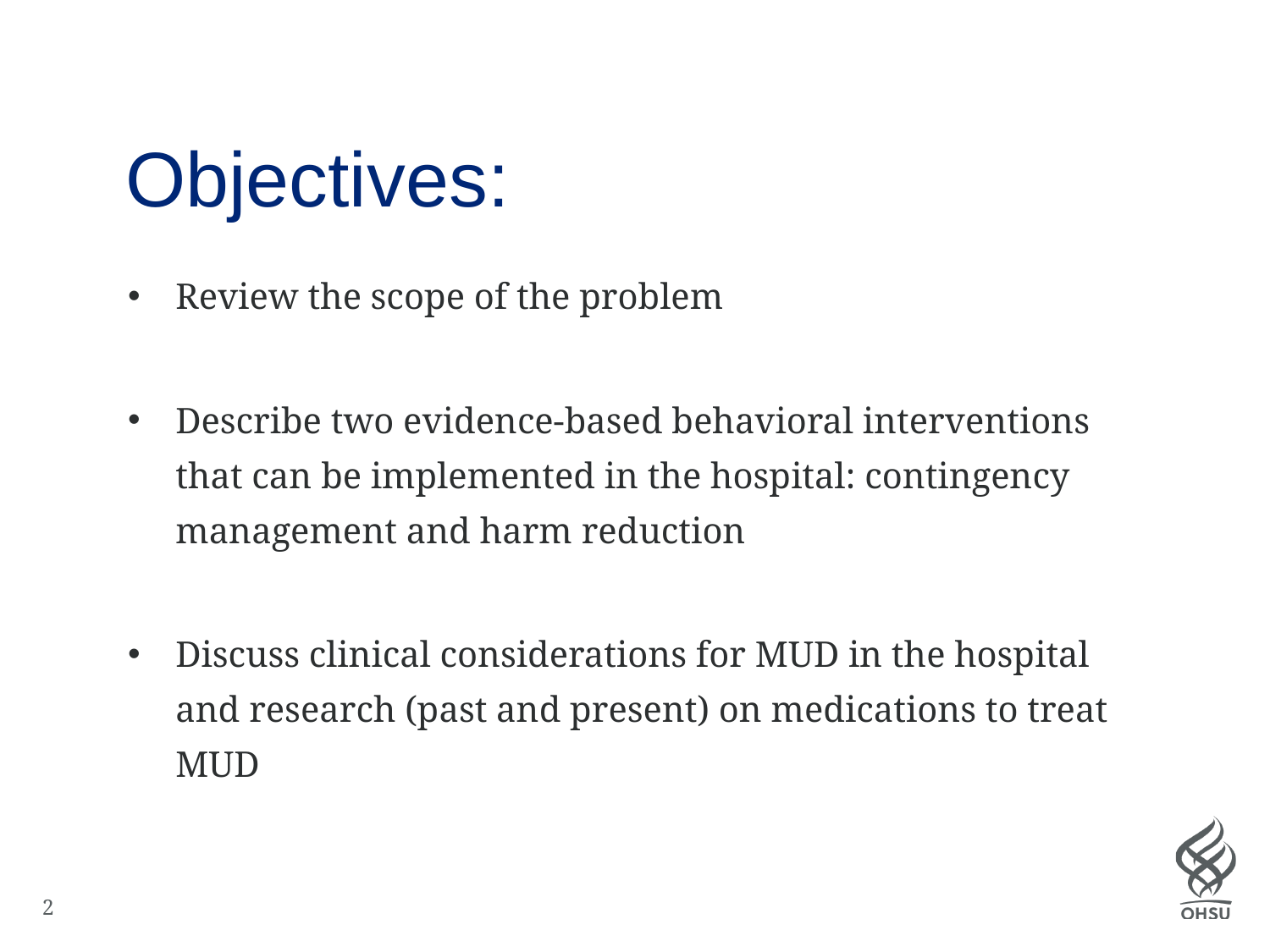

# Objectives:
Review the scope of the problem

Describe two evidence-based behavioral interventions that can be implemented in the hospital: contingency management and harm reduction

Discuss clinical considerations for MUD in the hospital and research (past and present) on medications to treat MUD